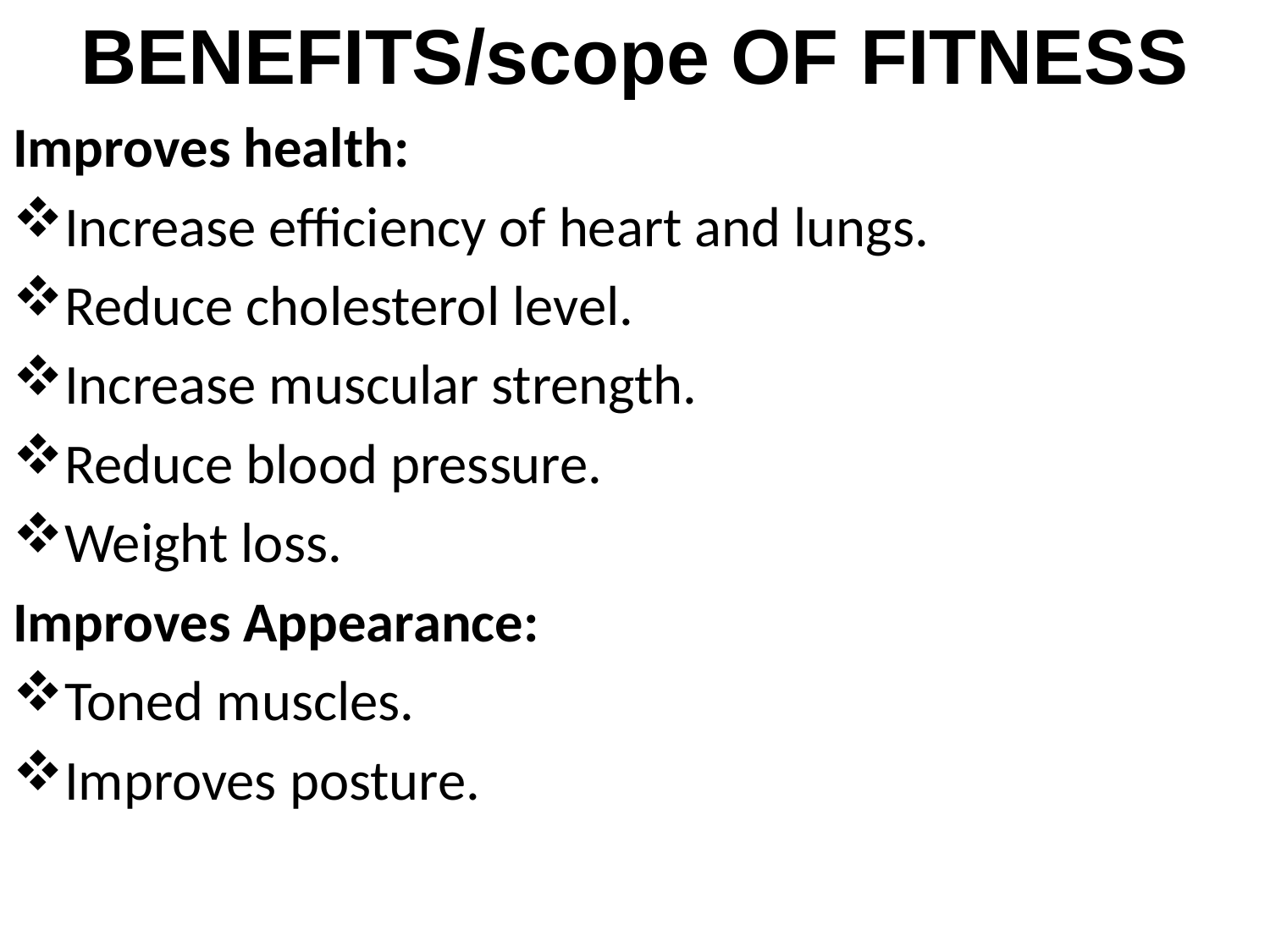

BENEFITS/scope OF FITNESS
Improves health:
Increase efficiency of heart and lungs.
Reduce cholesterol level.
Increase muscular strength.
Reduce blood pressure.
Weight loss.
Improves Appearance:
Toned muscles.
Improves posture.